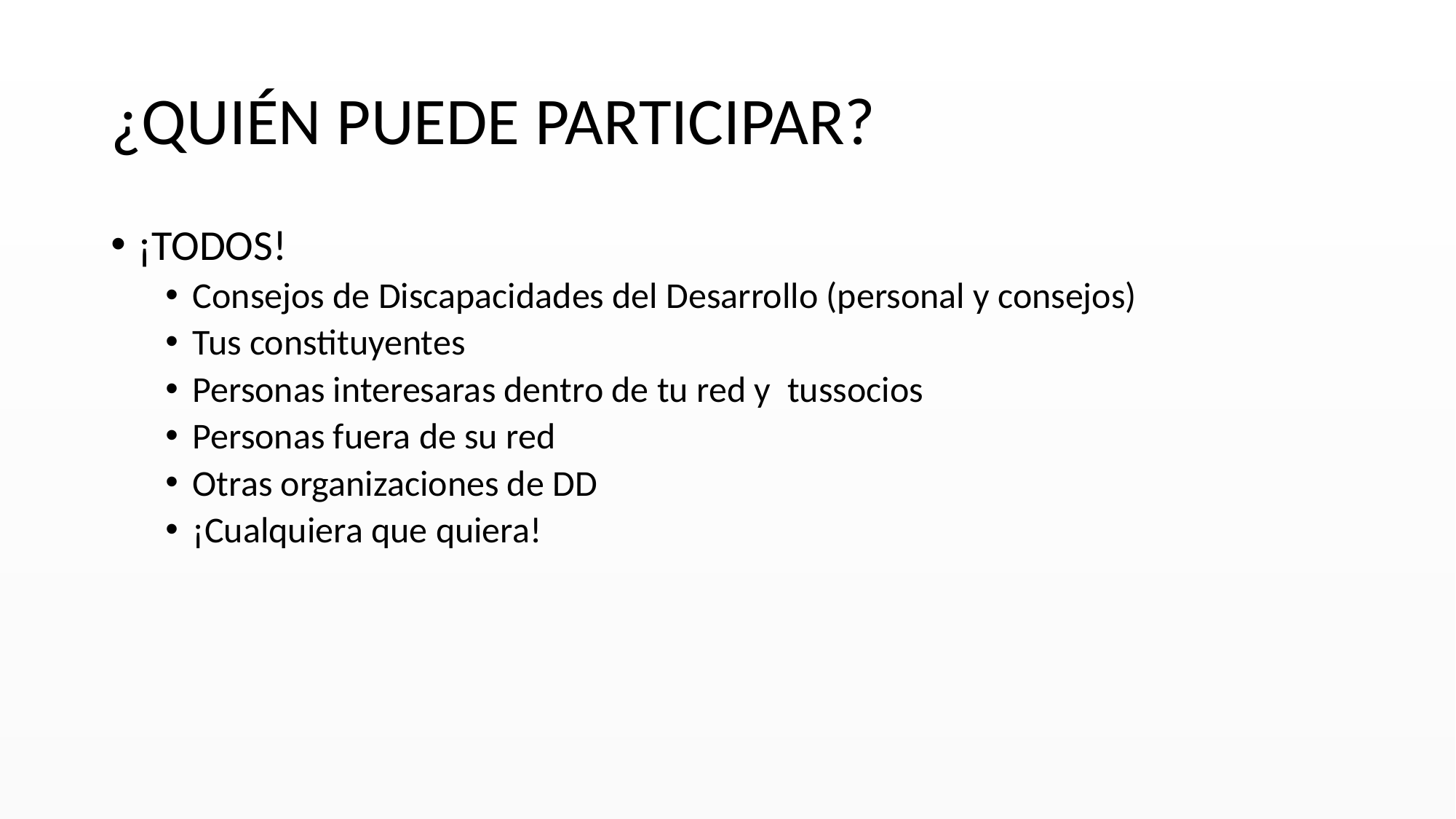

# ¿Quién puede participar?
¡TODOS!​
Consejos de Discapacidades del Desarrollo (personal y consejos)​
Tus constituyentes​
Personas interesaras dentro de tu red y  tussocios​
Personas fuera de su red​
Otras organizaciones de DD​
¡Cualquiera que quiera!